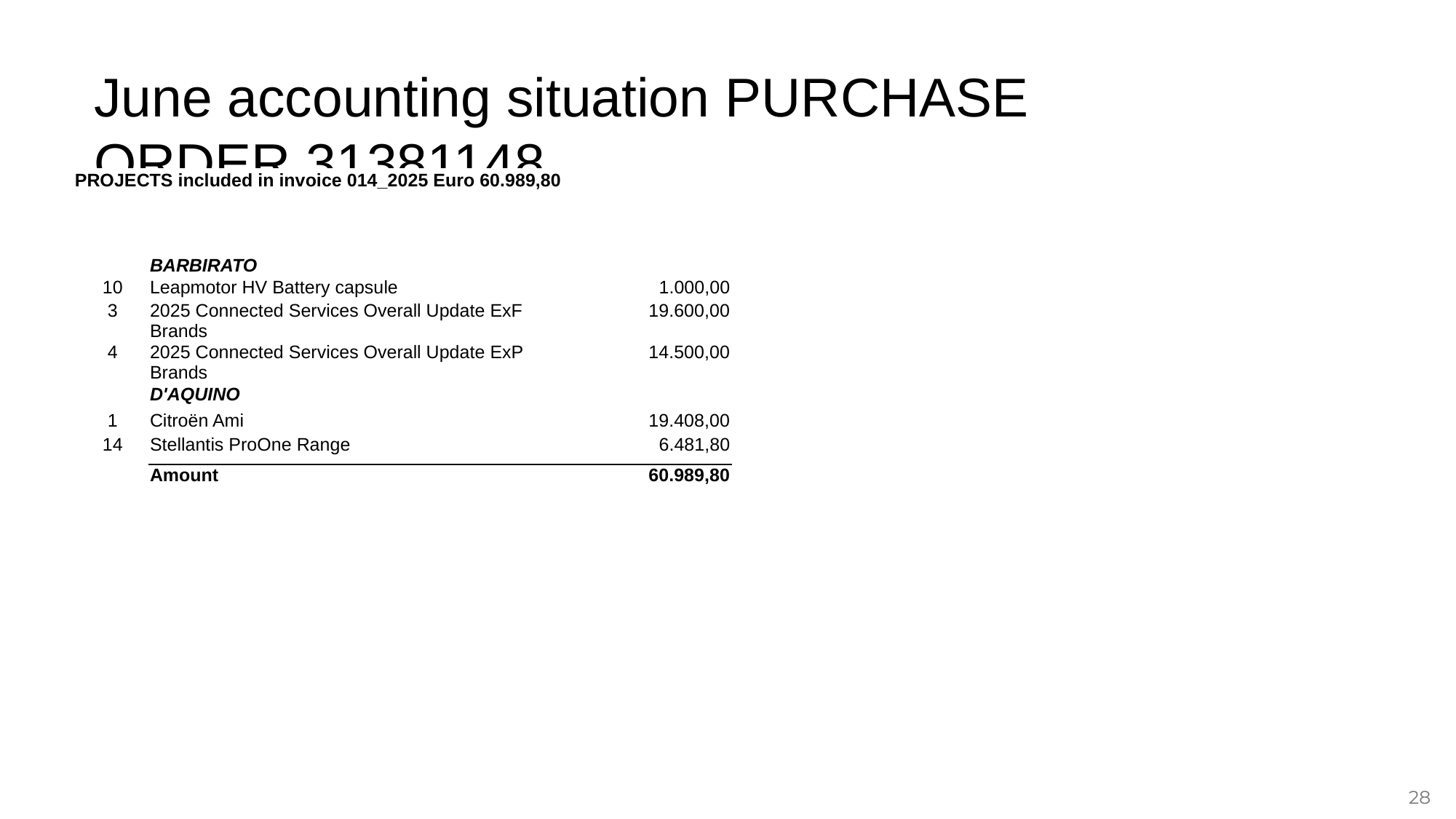

June accounting situation PURCHASE ORDER 31381148

| PROJECTS included in invoice 014\_2025 Euro 60.989,80 |
| --- |
|  |
|  | BARBIRATO |  |
| --- | --- | --- |
| 10 | Leapmotor HV Battery capsule | 1.000,00 |
| 3 | 2025 Connected Services Overall Update ExF Brands | 19.600,00 |
| 4 | 2025 Connected Services Overall Update ExP Brands | 14.500,00 |
|  | D'AQUINO |  |
| 1 | Citroën Ami | 19.408,00 |
| 14 | Stellantis ProOne Range | 6.481,80 |
|  | Amount | 60.989,80 |
28